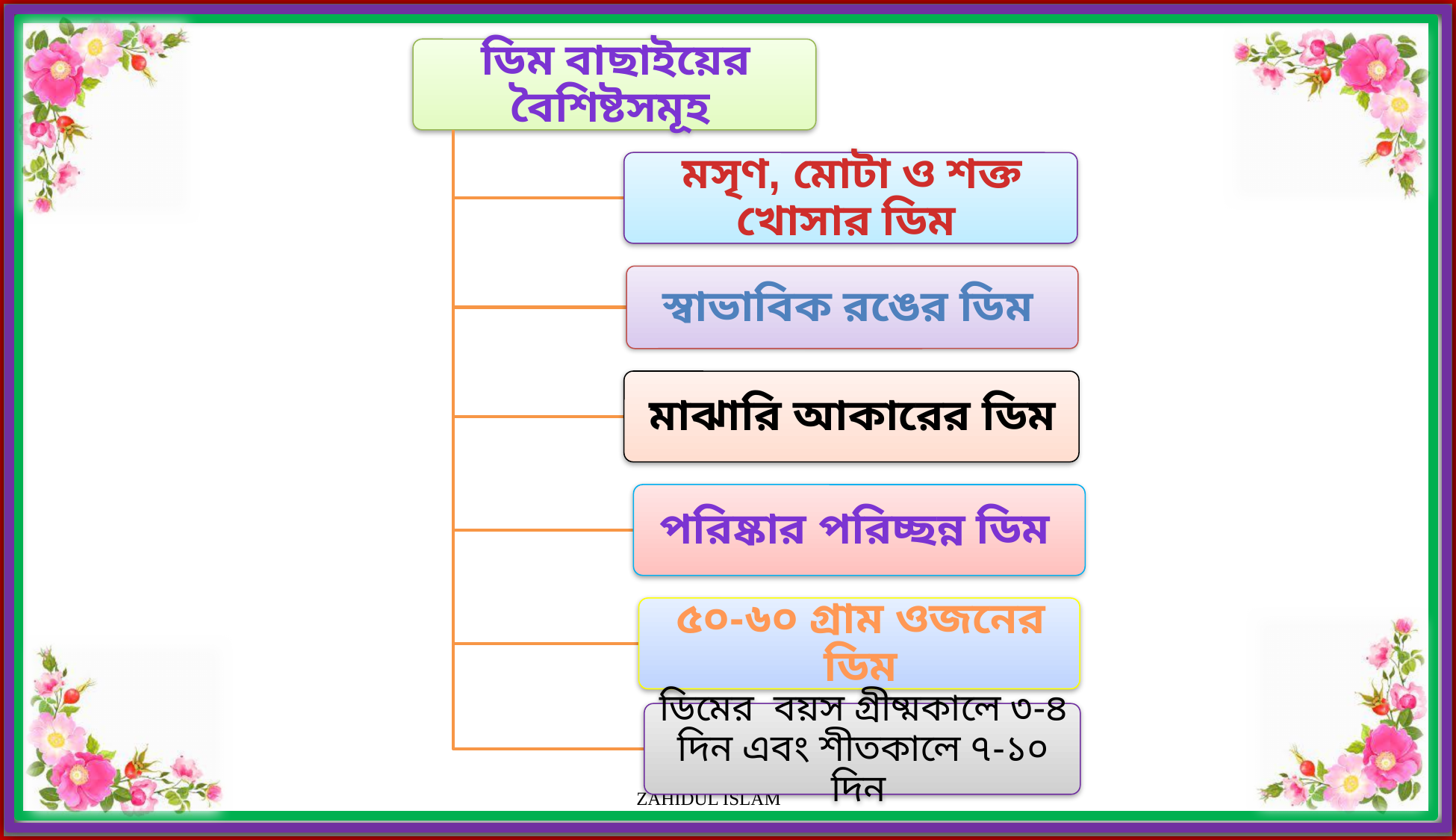

ডিম বাছাইয়ের বৈশিষ্টসমূহ
মসৃণ, মোটা ও শক্ত খোসার ডিম
স্বাভাবিক রঙের ডিম
মাঝারি আকারের ডিম
পরিষ্কার পরিচ্ছন্ন ডিম
৫০-৬০ গ্রাম ওজনের ডিম
ডিমের  বয়স গ্রীষ্মকালে ৩-৪ দিন এবং শীতকালে ৭-১০ দিন
ZAHIDUL ISLAM